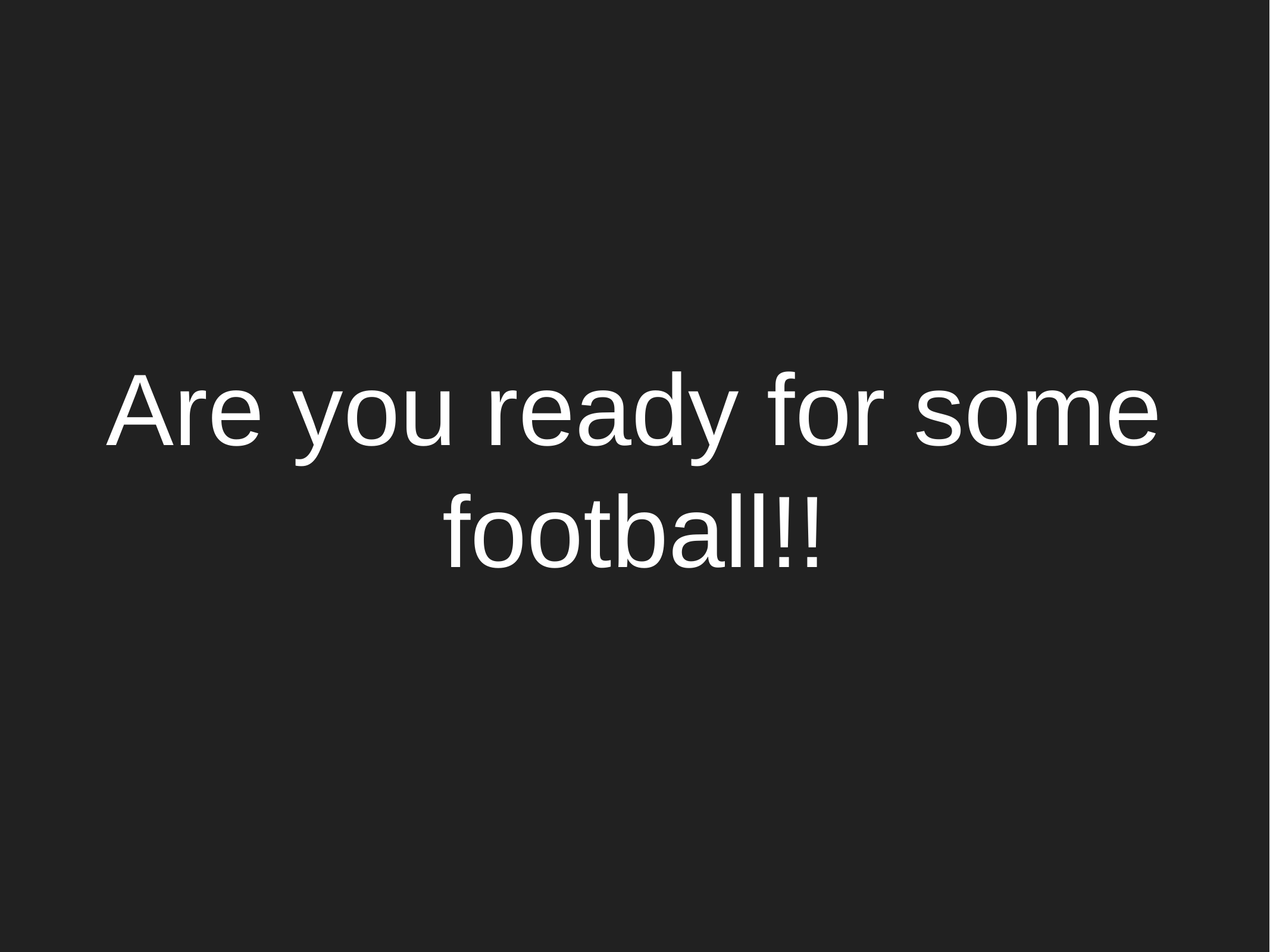

# Are you ready for some football!!